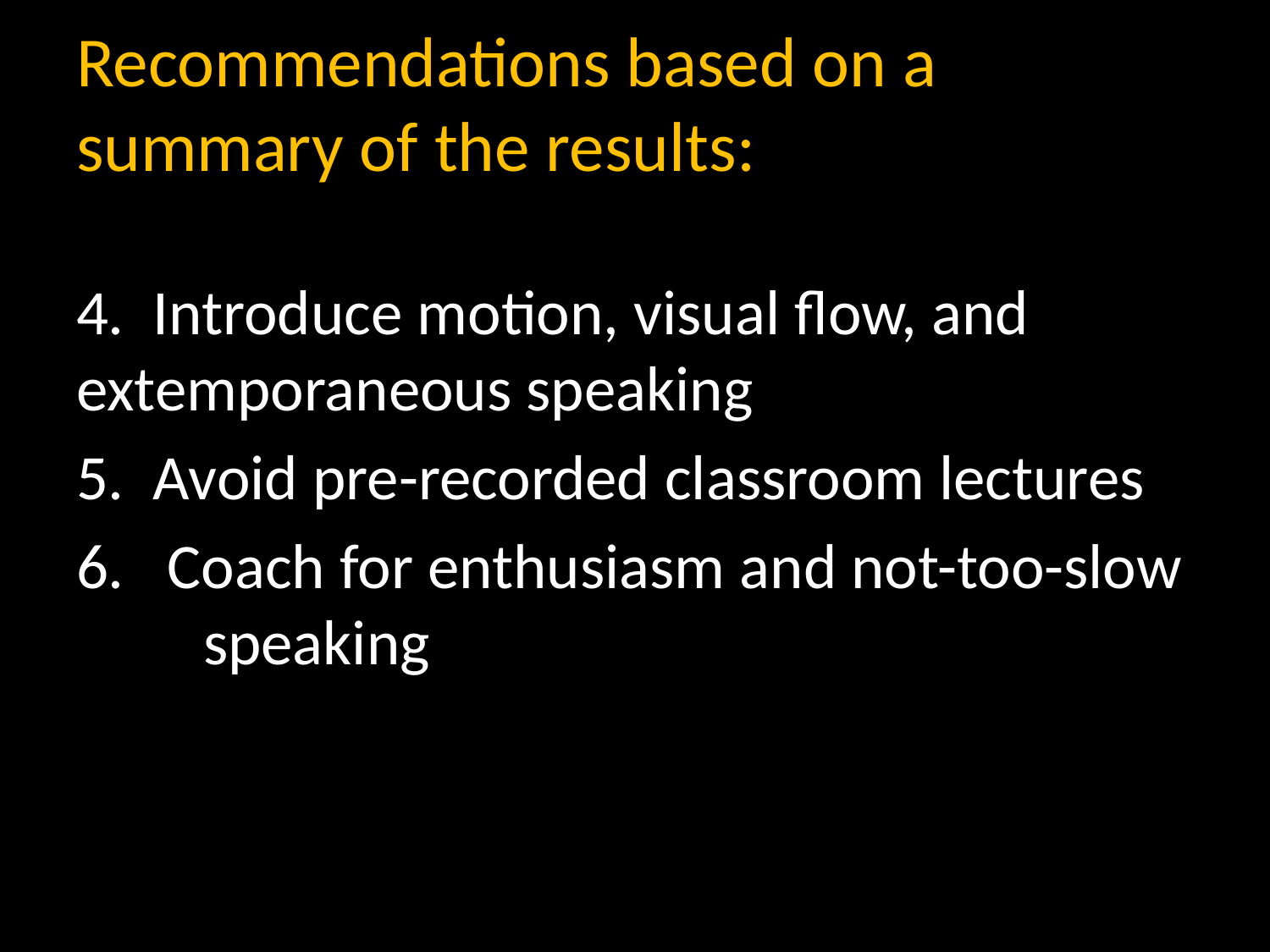

Recommendations based on a summary of the results:
#
4.  Introduce motion, visual flow, and    	extemporaneous speaking
5.  Avoid pre-recorded classroom lectures
6.   Coach for enthusiasm and not-too-slow 	speaking